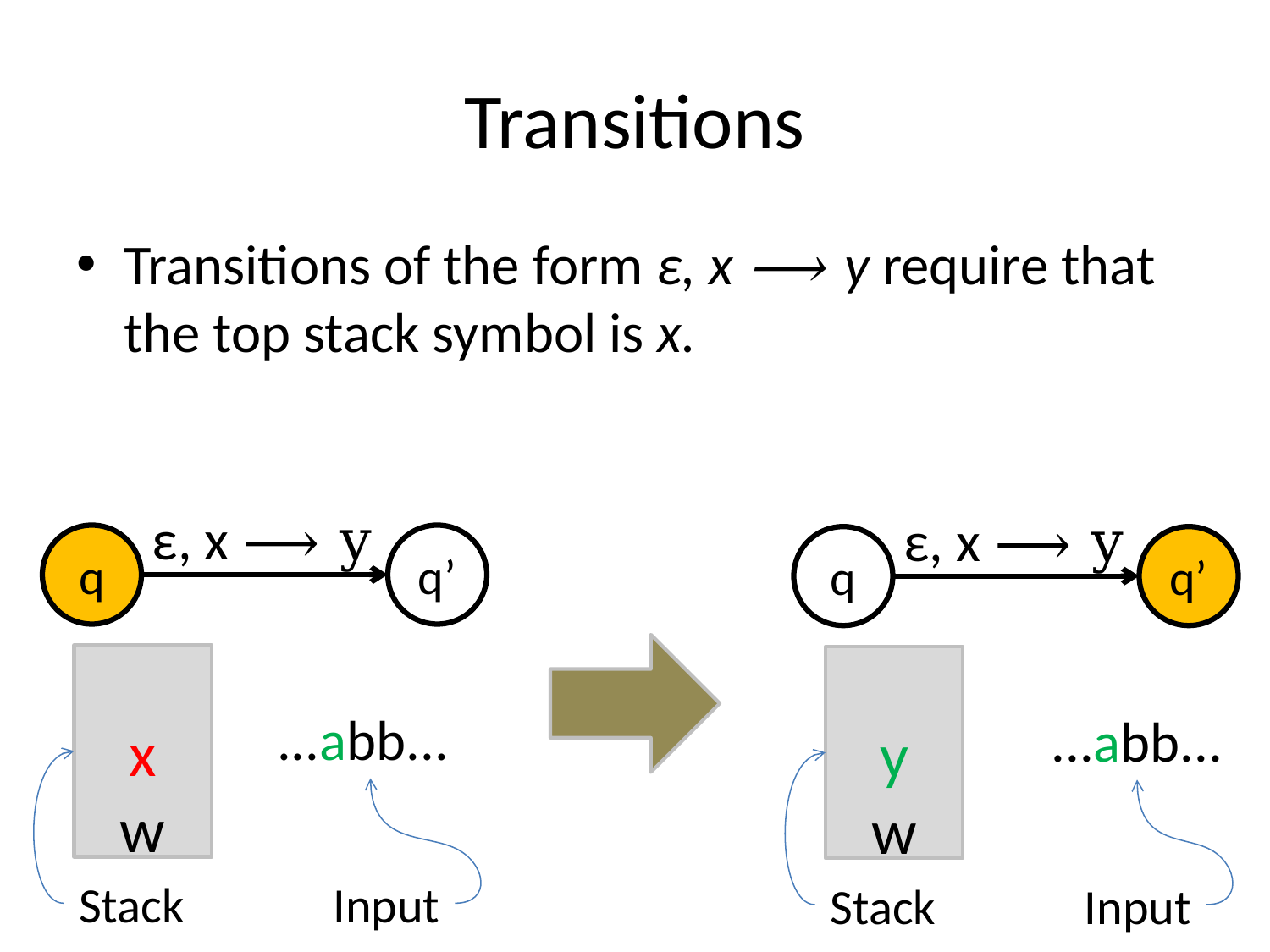

# Transitions
Transitions of the form ε, x ⟶ y require that the top stack symbol is x.

ε, x ⟶ y
ε, x ⟶ y
q’
q
q’
q

x
w

y
w
...abb...
...abb...
Stack		Input
Stack		Input